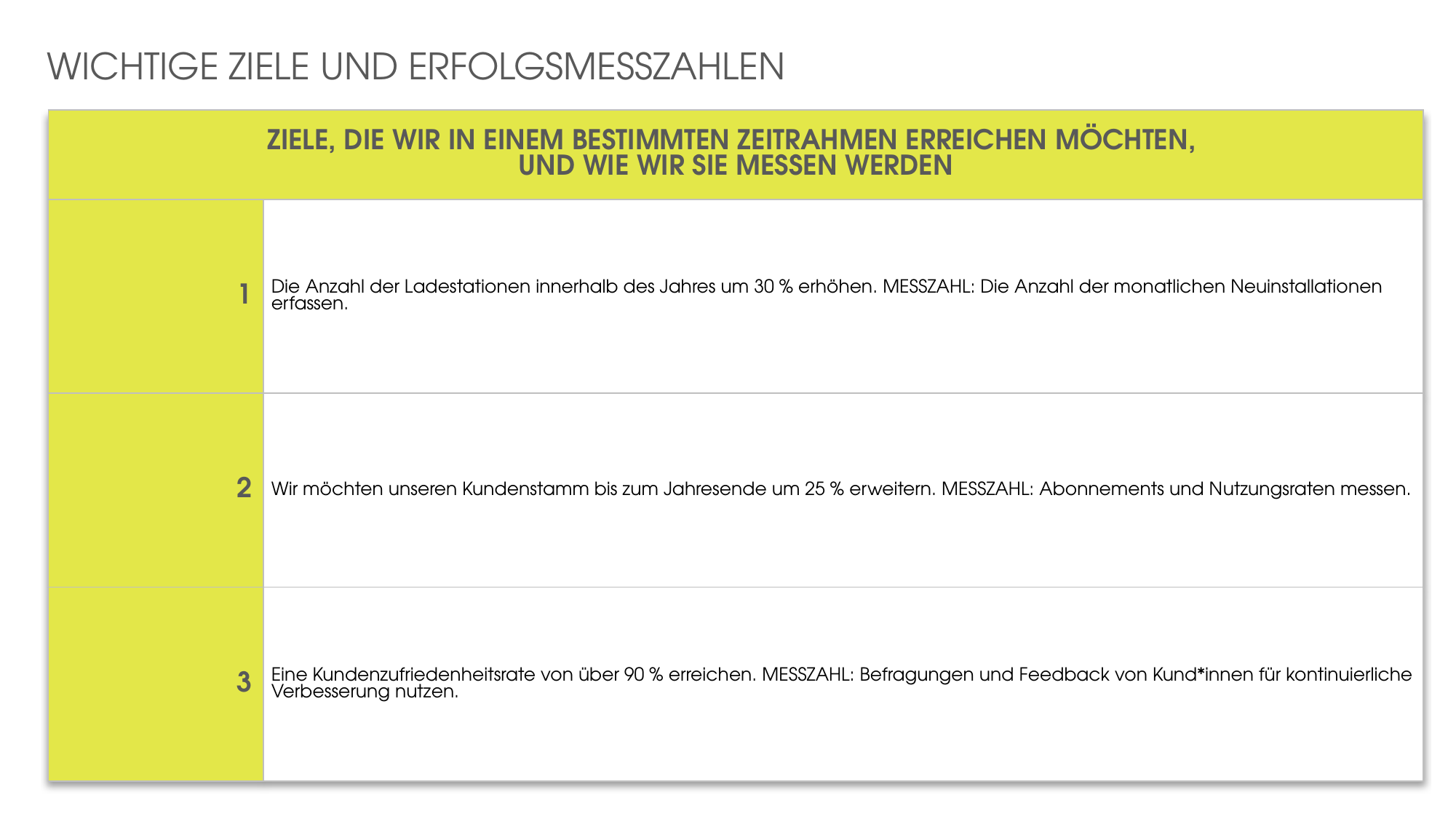

NO
NO
NO
NO
NO
NO
NO
NO
NO
NO
NO
NO
NO
NO
NO
NO
NO
NO
NO
NO
NO
NO
NO
NO
NO
NO
NO
NO
NO
NO
NO
NO
NO
NO
NO
NO
NO
NO
NO
NO
NO
NO
NO
NO
NO
NO
NO
NO
NO
NO
NO
NO
NO
NO
NO
NO
NO
NO
NO
NO
NO
NO
NO
NO
NO
NO
NO
NO
NO
NO
NO
NO
NO
NO
NO
NO
NO
NO
NO
NO
NO
NO
NO
NO
NO
NO
NO
NO
NO
NO
NO
NO
NO
NO
NO
NO
NO
NO
NO
NO
NO
NO
NO
NO
NO
NO
NO
NO
NO
NO
NO
NO
NO
NO
UNKNOWN
NO
YES
UNKNOWN
NO
YES
NO
YES
UNKNOWN
NO
NO
NO
NO
NO
NO
NO
NO
NO
NO
NO
NO
NO
NO
NO
NO
NO
NO
NO
NO
NO
NO
NO
NO
NO
NO
NO
NO
NO
NO
NO
NO
NO
NO
NO
NO
NO
NO
NO
NO
NO
NO
NO
NO
NO
NO
NO
NO
NO
NO
NO
NO
NO
NO
NO
NO
NO
NO
NO
NO
NO
NO
NO
NO
NO
NO
NO
NO
NO
NO
NO
NO
NO
NO
NO
NO
UNKNOWN
NO
YES
UNKNOWN
NO
YES
NO
YES
UNKNOWN
NO
NO
NO
NO
NO
NO
NO
NO
NO
NO
NO
NO
NO
NO
NO
NO
NO
NO
NO
NO
NO
NO
NO
NO
NO
NO
NO
NO
NO
NO
NO
NO
NO
NO
NO
NO
NO
NO
NO
NO
NO
NO
NO
NO
NO
NO
NO
NO
NO
NO
NO
NO
UNKNOWN
NO
YES
UNKNOWN
NO
YES
NO
YES
UNKNOWN
NO
NO
NO
NO
NO
NO
NO
NO
NO
NO
NO
NO
NO
NO
NO
NO
NO
NO
NO
NO
NO
NO
NO
NO
NO
NO
NO
NO
NO
NO
NO
NO
NO
NO
NO
NO
NO
NO
NO
NO
NO
NO
NO
NO
NO
NO
NO
NO
NO
NO
NO
NO
NO
NO
NO
NO
NO
NO
NO
NO
NO
NO
NO
NO
NO
NO
NO
NO
NO
NO
NO
NO
NO
NO
NO
NO
NO
NO
NO
NO
NO
NO
NO
NO
NO
NO
NO
NO
NO
NO
NO
NO
NO
NO
NO
NO
NO
NO
NO
NO
NO
NO
NO
NO
NO
NO
NO
NO
NO
NO
NO
NO
NO
NO
NO
NO
NO
NO
NO
NO
NO
NO
NO
NO
NO
NO
NO
NO
NO
NO
NO
NO
NO
NO
NO
NO
NO
NO
NO
NO
NO
NO
NO
NO
NO
NO
NO
NO
NO
NO
NO
NO
NO
NO
NO
NO
NO
NO
NO
NO
NO
NO
NO
NO
NO
NO
UNKNOWN
UNKNOWN
UNKNOWN
UNKNOWN
NO
YES
UNKNOWN
NO
YES
NO
YES
UNKNOWN
NO
NO
NO
NO
NO
NO
NO
NO
NO
NO
NO
NO
NO
NO
NO
NO
NO
NO
NO
NO
NO
NO
NO
NO
NO
NO
NO
NO
NO
NO
NO
NO
NO
NO
NO
NO
NO
NO
NO
NO
NO
NO
NO
NO
NO
NO
NO
NO
NO
NO
NO
NO
NO
NO
NO
NO
NO
NO
NO
NO
NO
NO
NO
NO
NO
NO
NO
NO
NO
NO
NO
NO
NO
NO
NO
NO
NO
NO
NO
NO
NO
NO
NO
NO
NO
NO
NO
NO
UNKNOWN
NO
YES
UNKNOWN
NO
YES
NO
YES
UNKNOWN
NO
NO
NO
NO
NO
NO
NO
NO
NO
NO
NO
NO
NO
NO
NO
NO
NO
NO
NO
NO
NO
NO
NO
NO
NO
NO
NO
NO
NO
NO
NO
NO
NO
NO
NO
NO
NO
NO
NO
NO
NO
NO
NO
NO
NO
NO
NO
NO
NO
NO
NO
NO
NO
NO
NO
NO
NO
NO
NO
NO
NO
NO
NO
NO
NO
NO
NO
NO
NO
NO
NO
NO
NO
NO
NO
NO
NO
NO
NO
NO
NO
NO
NO
NO
NO
NO
NO
NO
NO
NO
NO
NO
NO
NO
NO
NO
NO
NO
NO
NO
NO
NO
NO
NO
NO
NO
NO
NO
NO
NO
NO
NO
NO
NO
NO
NO
NO
NO
NO
NO
NO
NO
NO
NO
NO
NO
NO
NO
NO
NO
NO
NO
NO
NO
NO
NO
NO
NO
NO
NO
NO
NO
UNKNOWN
UNKNOWN
UNKNOWN
NO
YES
UNKNOWN
NO
YES
NO
YES
UNKNOWN
NO
NO
NO
NO
NO
NO
NO
NO
NO
NO
NO
NO
NO
NO
NO
NO
NO
NO
NO
NO
NO
NO
NO
NO
NO
NO
NO
NO
NO
NO
NO
NO
NO
NO
NO
NO
NO
NO
NO
NO
NO
NO
NO
NO
NO
NO
NO
NO
NO
NO
NO
NO
UNKNOWN
NO
YES
UNKNOWN
NO
YES
NO
YES
UNKNOWN
NO
NO
NO
NO
NO
NO
NO
NO
NO
NO
NO
NO
NO
NO
NO
NO
NO
NO
NO
NO
NO
NO
NO
NO
NO
NO
NO
NO
NO
NO
NO
NO
NO
NO
NO
NO
NO
NO
NO
NO
NO
NO
NO
NO
NO
NO
NO
NO
NO
NO
NO
NO
NO
NO
NO
NO
NO
NO
NO
NO
NO
NO
NO
NO
NO
NO
NO
NO
NO
NO
NO
NO
NO
NO
NO
NO
NO
NO
NO
NO
NO
NO
NO
NO
NO
NO
NO
NO
UNKNOWN
NO
YES
UNKNOWN
NO
YES
NO
YES
UNKNOWN
NO
NO
NO
NO
NO
NO
NO
NO
NO
NO
NO
NO
NO
NO
NO
NO
NO
NO
NO
NO
NO
NO
NO
NO
NO
NO
NO
NO
NO
NO
NO
NO
NO
NO
NO
NO
NO
NO
NO
NO
NO
NO
NO
NO
NO
NO
NO
NO
NO
NO
NO
NO
NO
NO
NO
NO
NO
NO
NO
NO
NO
NO
NO
NO
NO
NO
NO
NO
NO
NO
NO
NO
NO
NO
NO
NO
NO
NO
NO
NO
NO
NO
NO
NO
NO
NO
NO
NO
NO
NO
NO
NO
NO
NO
NO
NO
NO
NO
NO
NO
NO
NO
NO
NO
NO
NO
NO
NO
NO
NO
NO
NO
NO
NO
NO
NO
NO
NO
NO
NO
NO
NO
NO
NO
NO
NO
NO
NO
NO
NO
NO
NO
NO
NO
NO
NO
NO
NO
NO
NO
NO
NO
UNKNOWN
UNKNOWN
UNKNOWN
UNKNOWN
NO
YES
UNKNOWN
NO
YES
NO
YES
UNKNOWN
NO
NO
NO
NO
NO
NO
NO
NO
NO
NO
NO
NO
NO
NO
NO
NO
NO
NO
NO
NO
NO
NO
NO
NO
NO
NO
NO
NO
NO
NO
NO
NO
NO
NO
NO
NO
NO
NO
NO
NO
NO
NO
NO
NO
NO
NO
NO
NO
NO
NO
NO
NO
UNKNOWN
NO
YES
UNKNOWN
NO
YES
NO
YES
UNKNOWN
NO
NO
NO
NO
NO
NO
NO
NO
NO
NO
NO
NO
NO
NO
NO
NO
NO
NO
NO
NO
NO
NO
NO
NO
NO
NO
NO
NO
NO
NO
NO
NO
NO
NO
NO
NO
NO
NO
NO
NO
NO
NO
NO
NO
NO
NO
NO
NO
NO
NO
NO
NO
UNKNOWN
NO
YES
UNKNOWN
NO
YES
NO
YES
UNKNOWN
NO
NO
NO
NO
NO
NO
NO
NO
NO
NO
NO
NO
NO
NO
NO
NO
NO
NO
NO
NO
NO
NO
NO
NO
NO
NO
NO
NO
NO
NO
NO
NO
NO
NO
NO
NO
NO
NO
NO
NO
NO
NO
NO
NO
NO
NO
NO
NO
NO
NO
NO
NO
NO
NO
NO
NO
NO
NO
NO
NO
NO
NO
NO
NO
NO
NO
NO
NO
NO
NO
NO
NO
NO
NO
NO
NO
NO
NO
NO
NO
NO
NO
NO
NO
NO
NO
NO
NO
UNKNOWN
NO
YES
UNKNOWN
NO
YES
NO
YES
UNKNOWN
NO
NO
NO
NO
NO
NO
NO
NO
NO
NO
NO
NO
NO
NO
NO
NO
NO
NO
NO
NO
NO
NO
NO
NO
NO
NO
NO
NO
NO
NO
NO
NO
NO
NO
NO
NO
NO
NO
NO
NO
NO
NO
NO
NO
NO
NO
NO
NO
NO
NO
NO
NO
NO
NO
NO
NO
NO
NO
NO
NO
NO
NO
NO
NO
NO
NO
NO
NO
NO
NO
NO
NO
NO
NO
NO
NO
NO
NO
NO
NO
NO
NO
NO
NO
NO
NO
NO
NO
NO
NO
NO
NO
NO
NO
NO
NO
NO
NO
NO
NO
NO
NO
NO
NO
NO
NO
NO
NO
NO
NO
NO
NO
NO
NO
NO
NO
NO
NO
NO
NO
NO
NO
NO
NO
NO
NO
NO
NO
NO
NO
NO
NO
NO
NO
NO
NO
NO
NO
NO
NO
NO
NO
UNKNOWN
UNKNOWN
UNKNOWN
UNKNOWN
UNKNOWN
NO
YES
UNKNOWN
NO
YES
NO
YES
UNKNOWN
NO
NO
NO
NO
NO
NO
NO
NO
NO
NO
NO
NO
NO
NO
NO
NO
NO
NO
NO
NO
NO
NO
NO
NO
NO
NO
NO
NO
NO
NO
NO
NO
NO
NO
NO
NO
NO
NO
NO
NO
NO
NO
NO
NO
NO
NO
NO
NO
NO
NO
NO
NO
UNKNOWN
NO
YES
UNKNOWN
NO
YES
NO
YES
UNKNOWN
NO
NO
NO
NO
NO
NO
NO
NO
NO
NO
NO
NO
NO
NO
NO
NO
NO
NO
NO
NO
NO
NO
NO
NO
NO
NO
NO
NO
NO
NO
NO
NO
NO
NO
NO
NO
NO
NO
NO
NO
NO
NO
NO
NO
NO
NO
NO
NO
NO
NO
NO
NO
UNKNOWN
UNKNOWN
NO
NO
NO
NO
NO
NO
NO
NO
NO
NO
NO
NO
NO
NO
NO
NO
NO
NO
WICHTIGE ZIELE UND ERFOLGSMESSZAHLEN
| ZIELE, DIE WIR IN EINEM BESTIMMTEN ZEITRAHMEN ERREICHEN MÖCHTEN, UND WIE WIR SIE MESSEN WERDEN |  |
| --- | --- |
| 1 | Die Anzahl der Ladestationen innerhalb des Jahres um 30 % erhöhen. MESSZAHL: Die Anzahl der monatlichen Neuinstallationen erfassen. |
| 2 | Wir möchten unseren Kundenstamm bis zum Jahresende um 25 % erweitern. MESSZAHL: Abonnements und Nutzungsraten messen. |
| 3 | Eine Kundenzufriedenheitsrate von über 90 % erreichen. MESSZAHL: Befragungen und Feedback von Kund\*innen für kontinuierliche Verbesserung nutzen. |